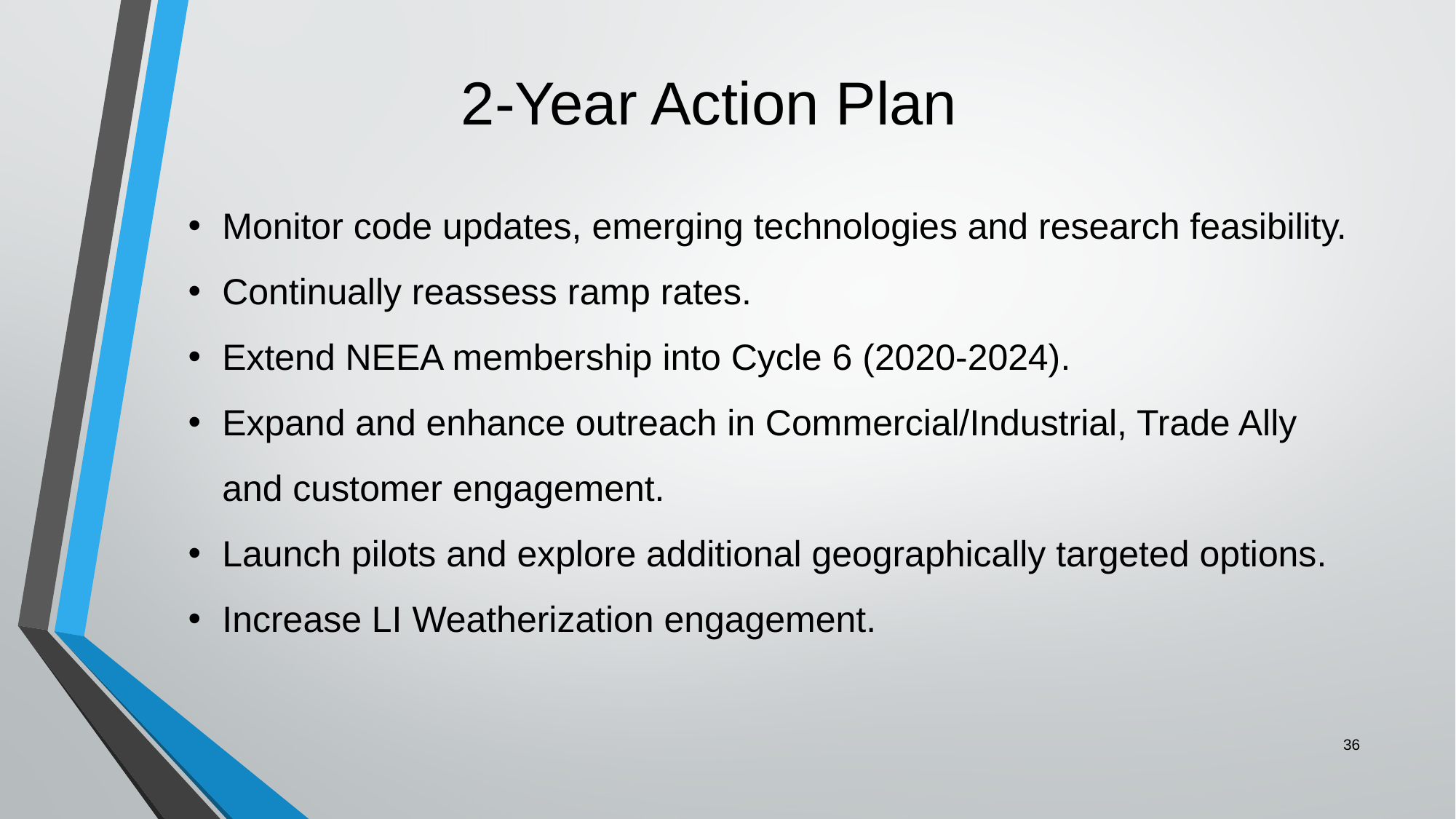

# 2-Year Action Plan
Monitor code updates, emerging technologies and research feasibility.
Continually reassess ramp rates.
Extend NEEA membership into Cycle 6 (2020-2024).
Expand and enhance outreach in Commercial/Industrial, Trade Ally and customer engagement.
Launch pilots and explore additional geographically targeted options.
Increase LI Weatherization engagement.

36